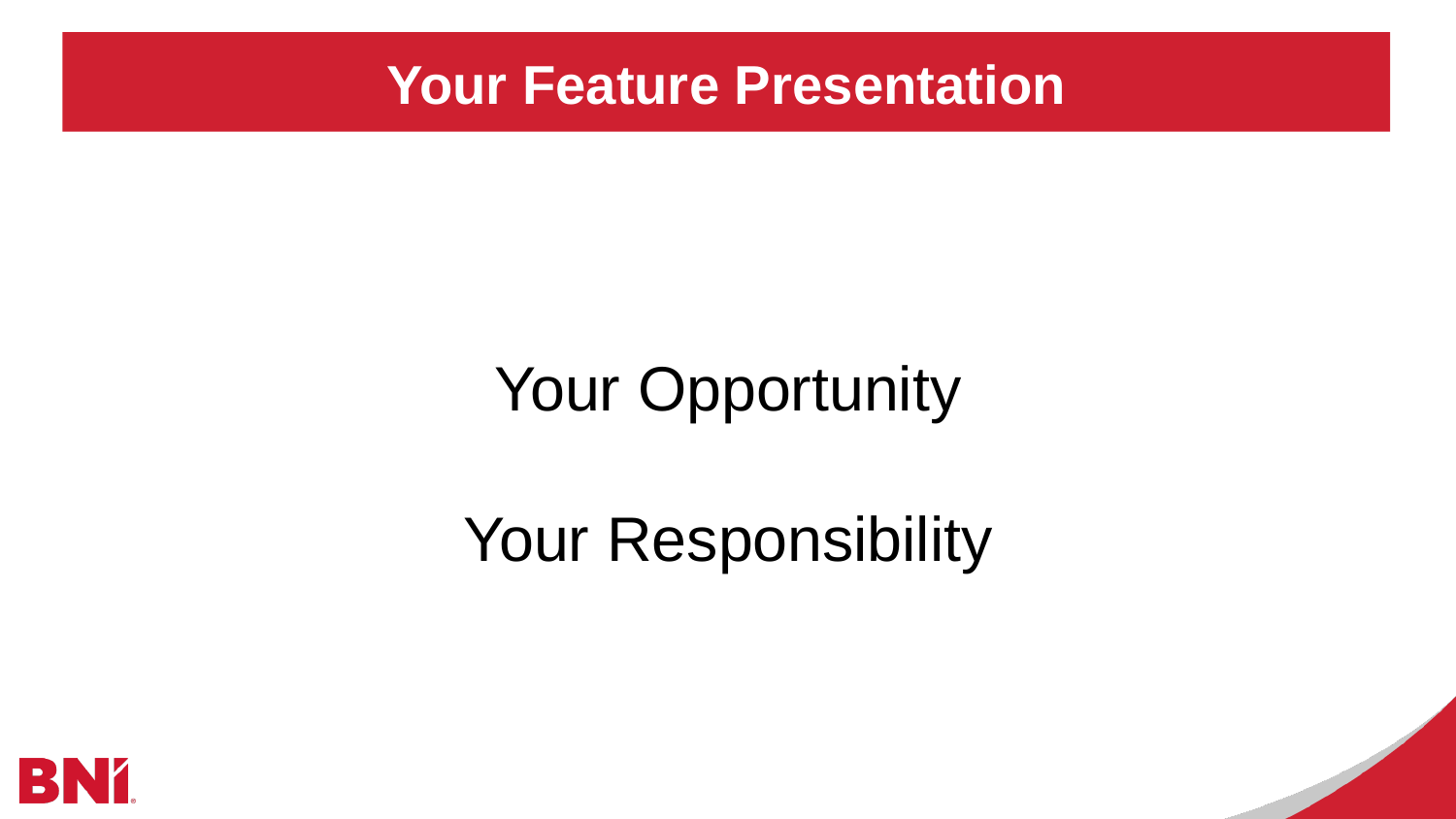

Your Feature Presentation
Your Opportunity

Your Responsibility